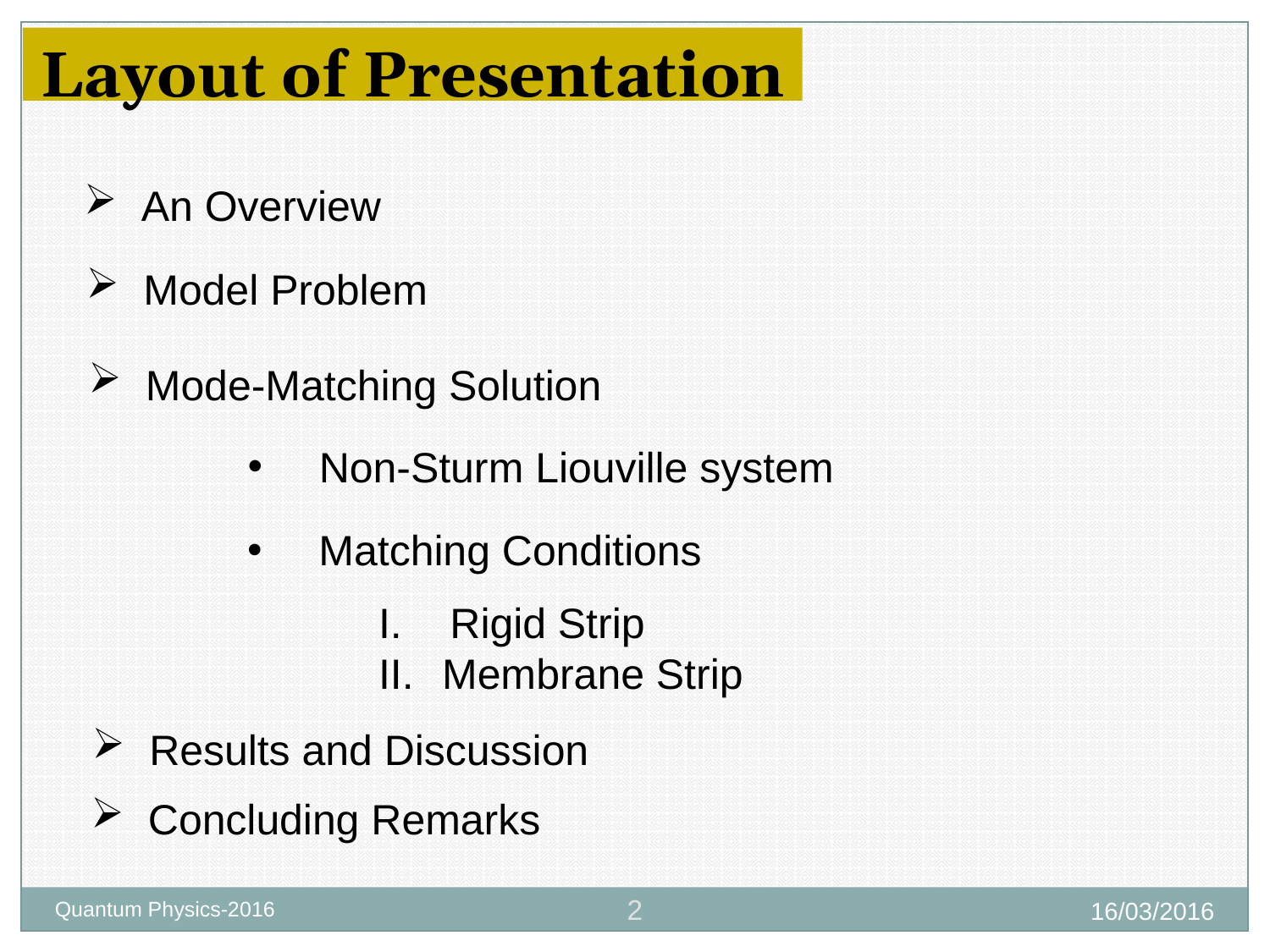

Layout of Presentation
  An Overview
  Model Problem
  Mode-Matching Solution
  Non-Sturm Liouville system
  Matching Conditions
Rigid Strip
Membrane Strip
  Results and Discussion
  Concluding Remarks
2
16/03/2016
Quantum Physics-2016